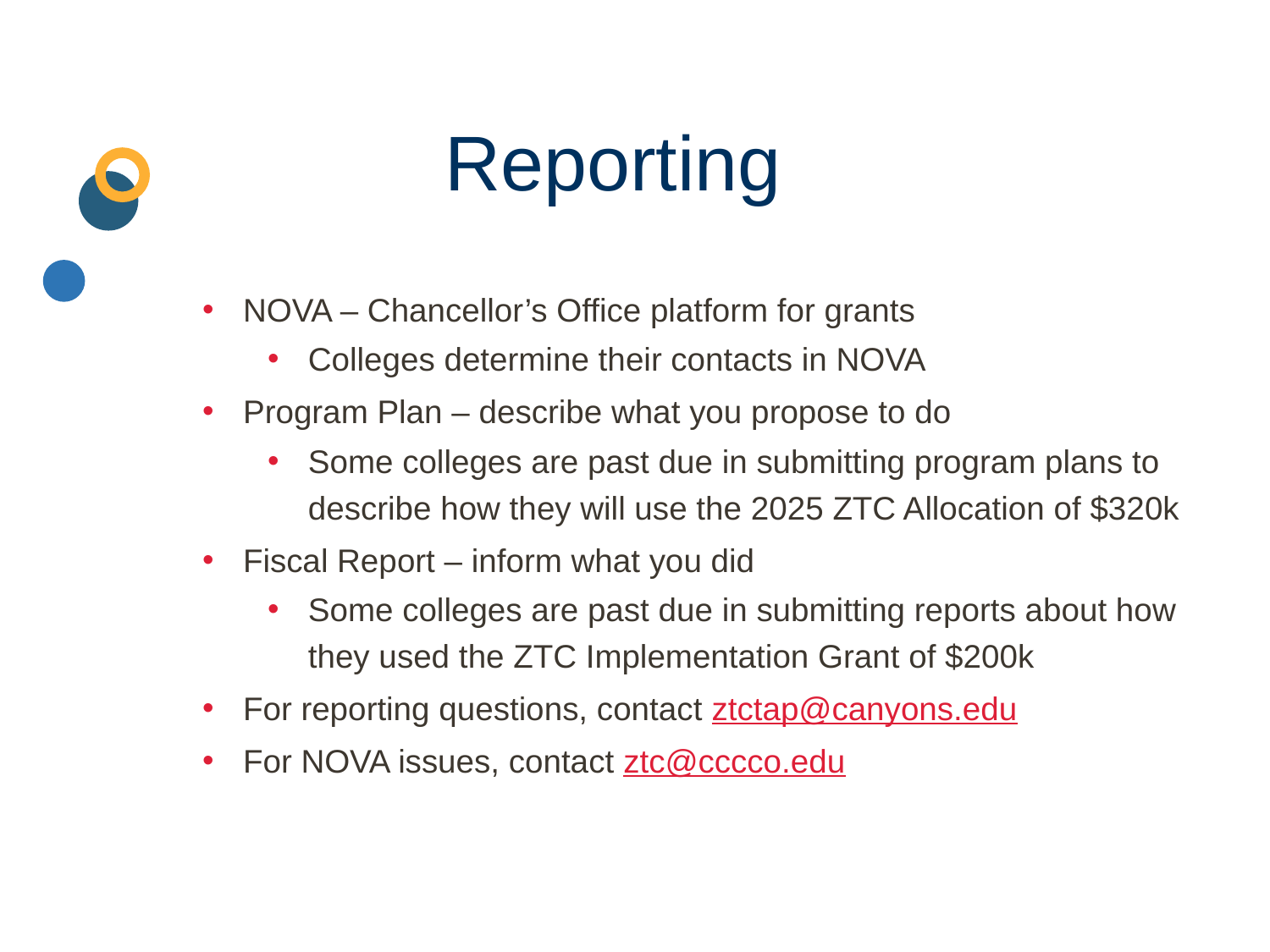

Reporting

NOVA – Chancellor’s Office platform for grants
Colleges determine their contacts in NOVA
Program Plan – describe what you propose to do
Some colleges are past due in submitting program plans to describe how they will use the 2025 ZTC Allocation of $320k
Fiscal Report – inform what you did
Some colleges are past due in submitting reports about how they used the ZTC Implementation Grant of $200k
For reporting questions, contact ztctap@canyons.edu
For NOVA issues, contact ztc@cccco.edu